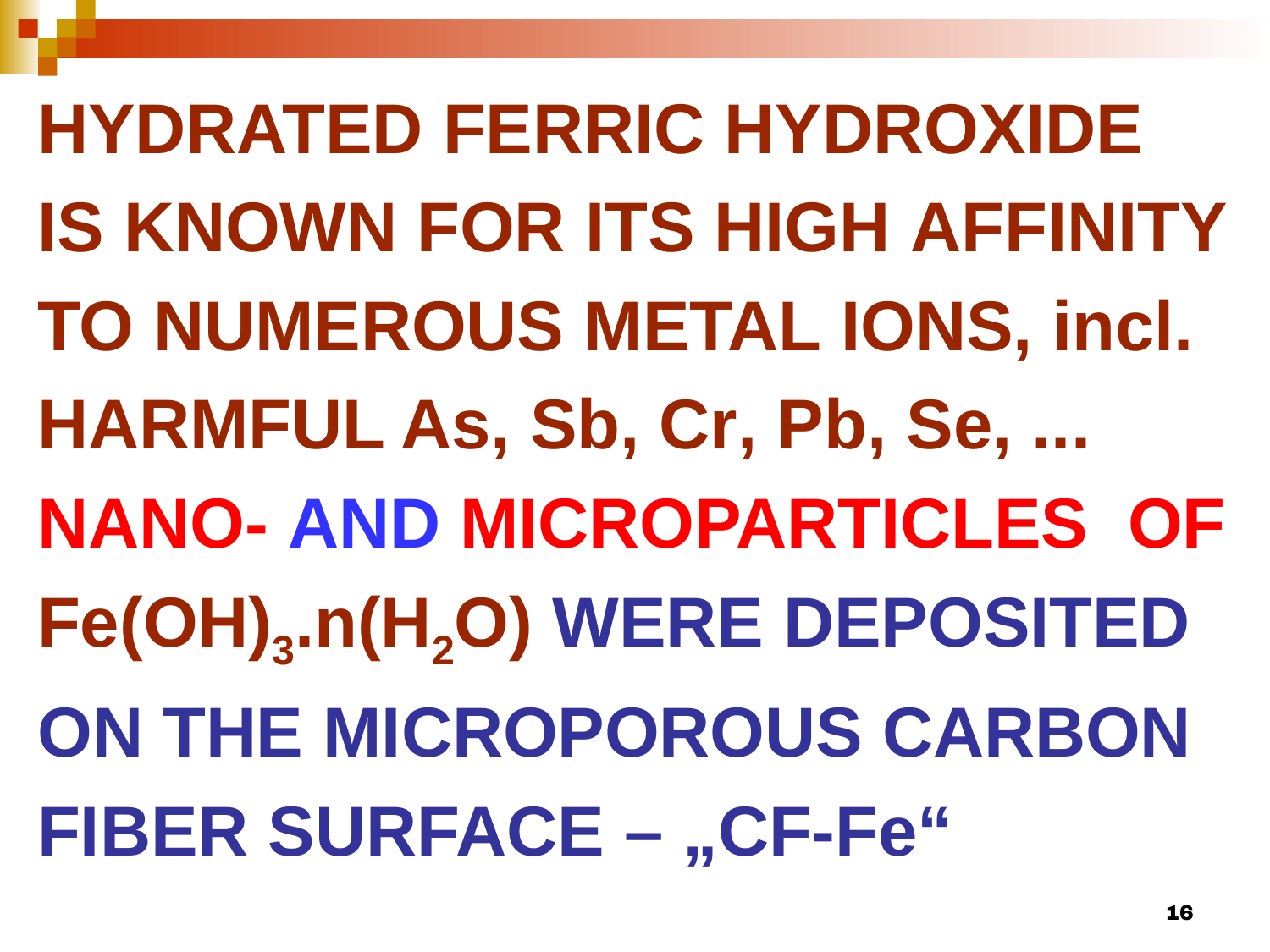

HYDRATED FERRIC HYDROXIDE
IS KNOWN FOR ITS HIGH AFFINITY
TO NUMEROUS METAL IONS, incl.
HARMFUL As, Sb, Cr, Pb, Se, ...
NANO- AND MICROPARTICLES  OF
Fe(OH)3.n(H2O) WERE DEPOSITED
ON THE MICROPOROUS CARBON
FIBER SURFACE – „CF-Fe“
16